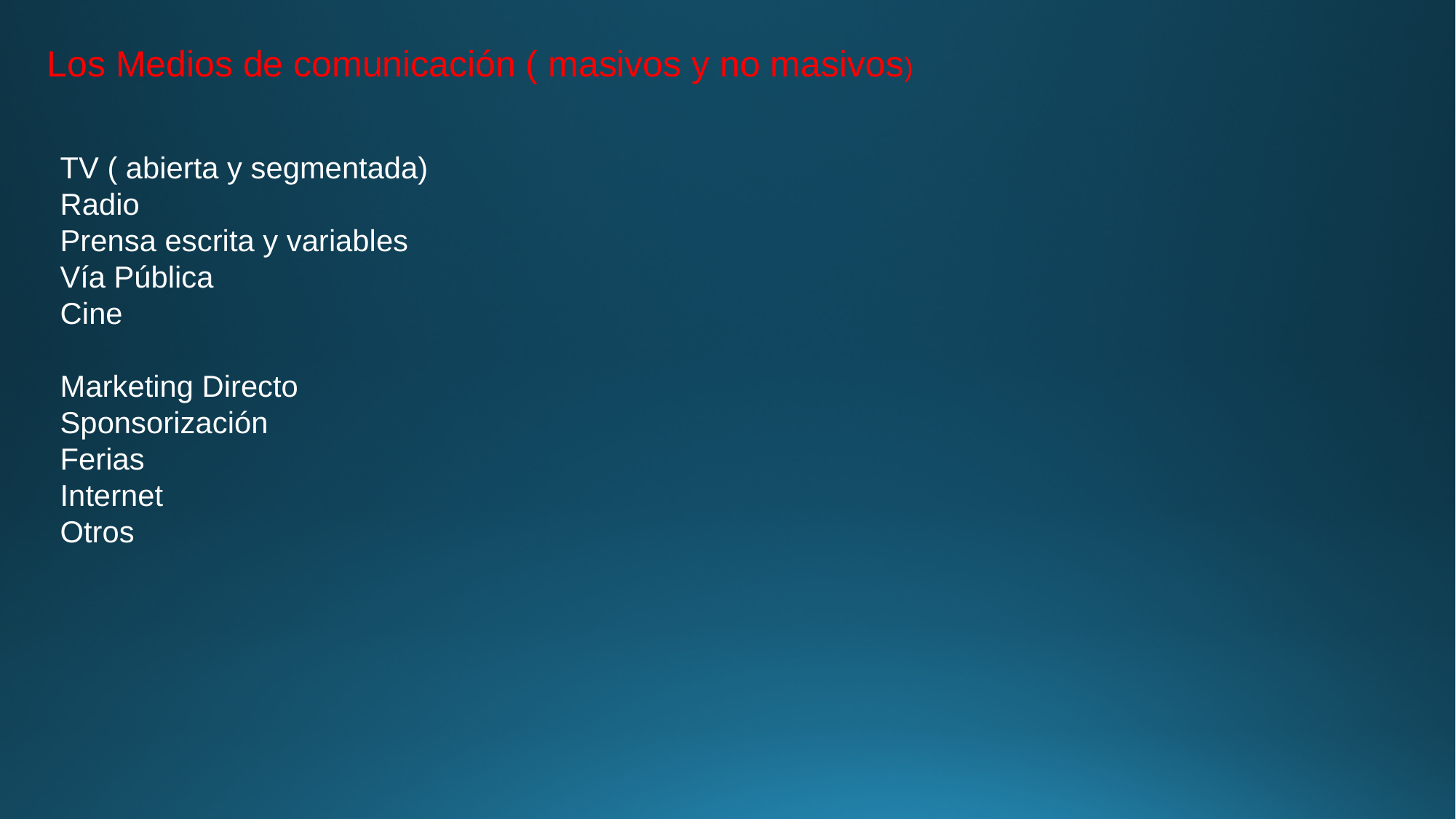

Los Medios de comunicación ( masivos y no masivos)
TV ( abierta y segmentada)
Radio
Prensa escrita y variables
Vía Pública
Cine

Marketing Directo
Sponsorización
Ferias
Internet
Otros